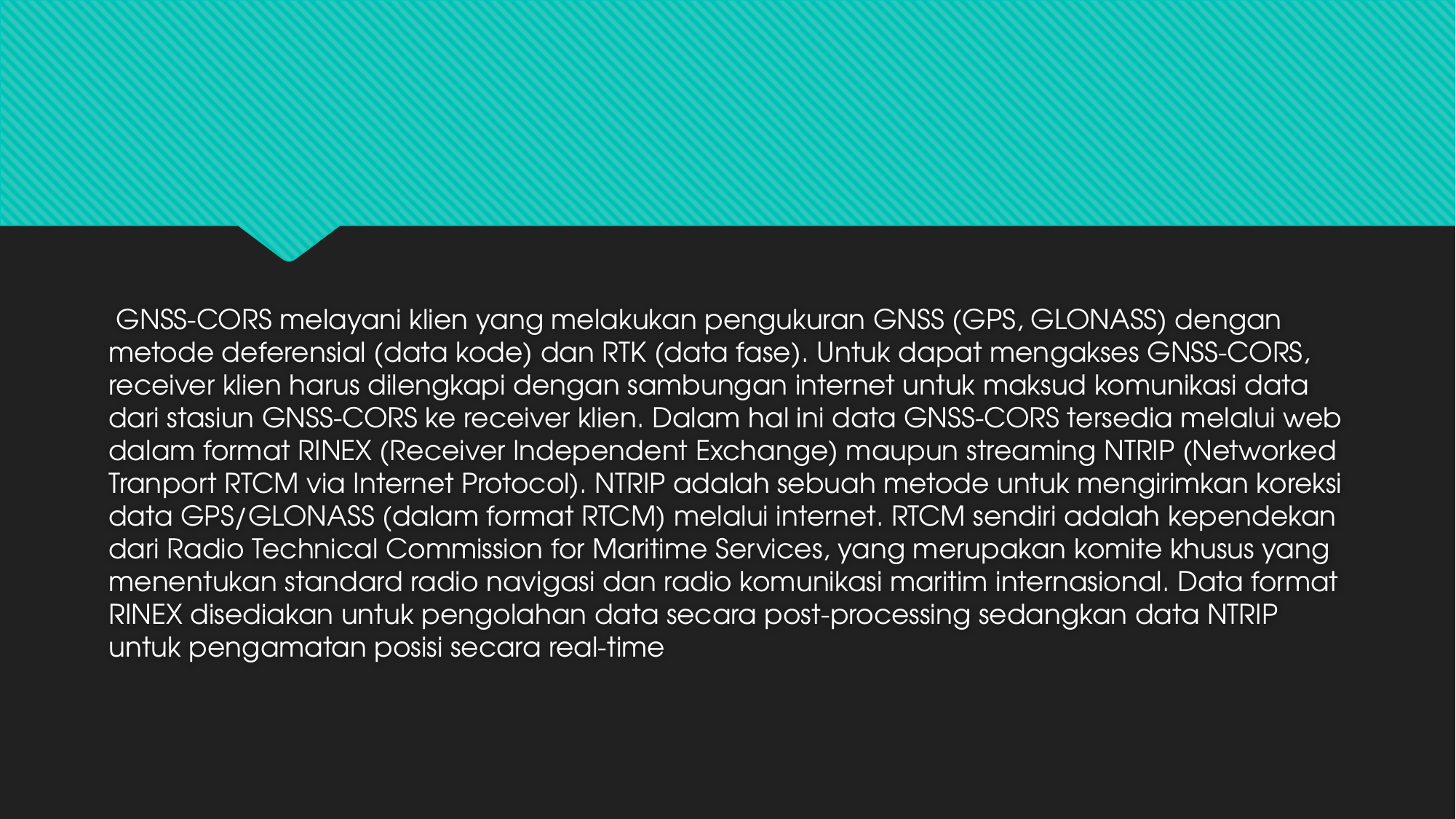

#
 GNSS-CORS melayani klien yang melakukan pengukuran GNSS (GPS, GLONASS) dengan metode deferensial (data kode) dan RTK (data fase). Untuk dapat mengakses GNSS-CORS, receiver klien harus dilengkapi dengan sambungan internet untuk maksud komunikasi data dari stasiun GNSS-CORS ke receiver klien. Dalam hal ini data GNSS-CORS tersedia melalui web dalam format RINEX (Receiver Independent Exchange) maupun streaming NTRIP (Networked Tranport RTCM via Internet Protocol). NTRIP adalah sebuah metode untuk mengirimkan koreksi data GPS/GLONASS (dalam format RTCM) melalui internet. RTCM sendiri adalah kependekan dari Radio Technical Commission for Maritime Services, yang merupakan komite khusus yang menentukan standard radio navigasi dan radio komunikasi maritim internasional. Data format RINEX disediakan untuk pengolahan data secara post-processing sedangkan data NTRIP untuk pengamatan posisi secara real-time